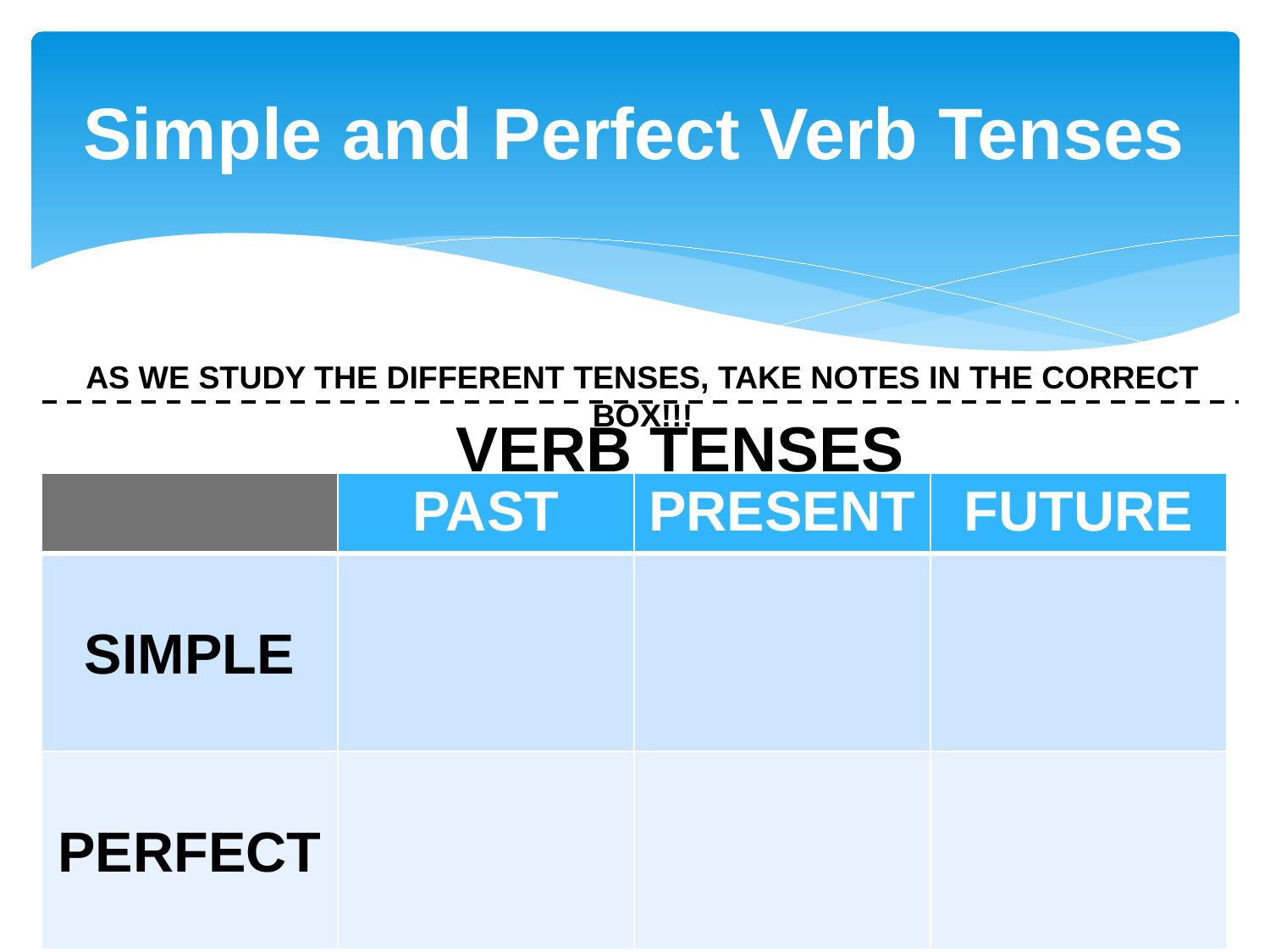

# Simple and Perfect Verb Tenses
AS WE STUDY THE DIFFERENT TENSES, TAKE NOTES IN THE CORRECT BOX!!!
VERB TENSES
|  | PAST | PRESENT | FUTURE |
| --- | --- | --- | --- |
| SIMPLE |  |  |  |
| PERFECT |  |  |  |